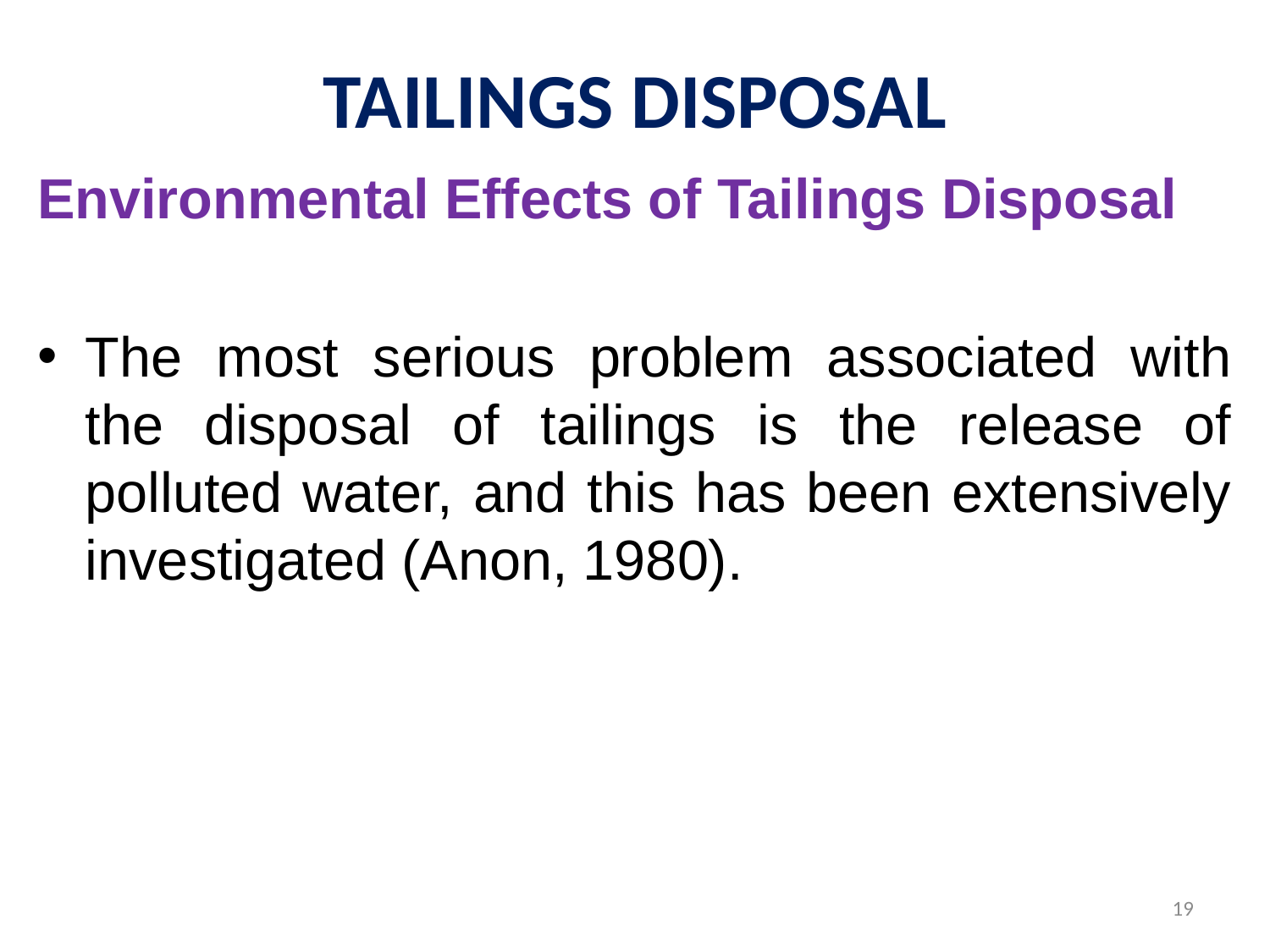

# TAILINGS DISPOSAL
Environmental Effects of Tailings Disposal

The most serious problem associated with the disposal of tailings is the release of polluted water, and this has been extensively investigated (Anon, 1980).

19